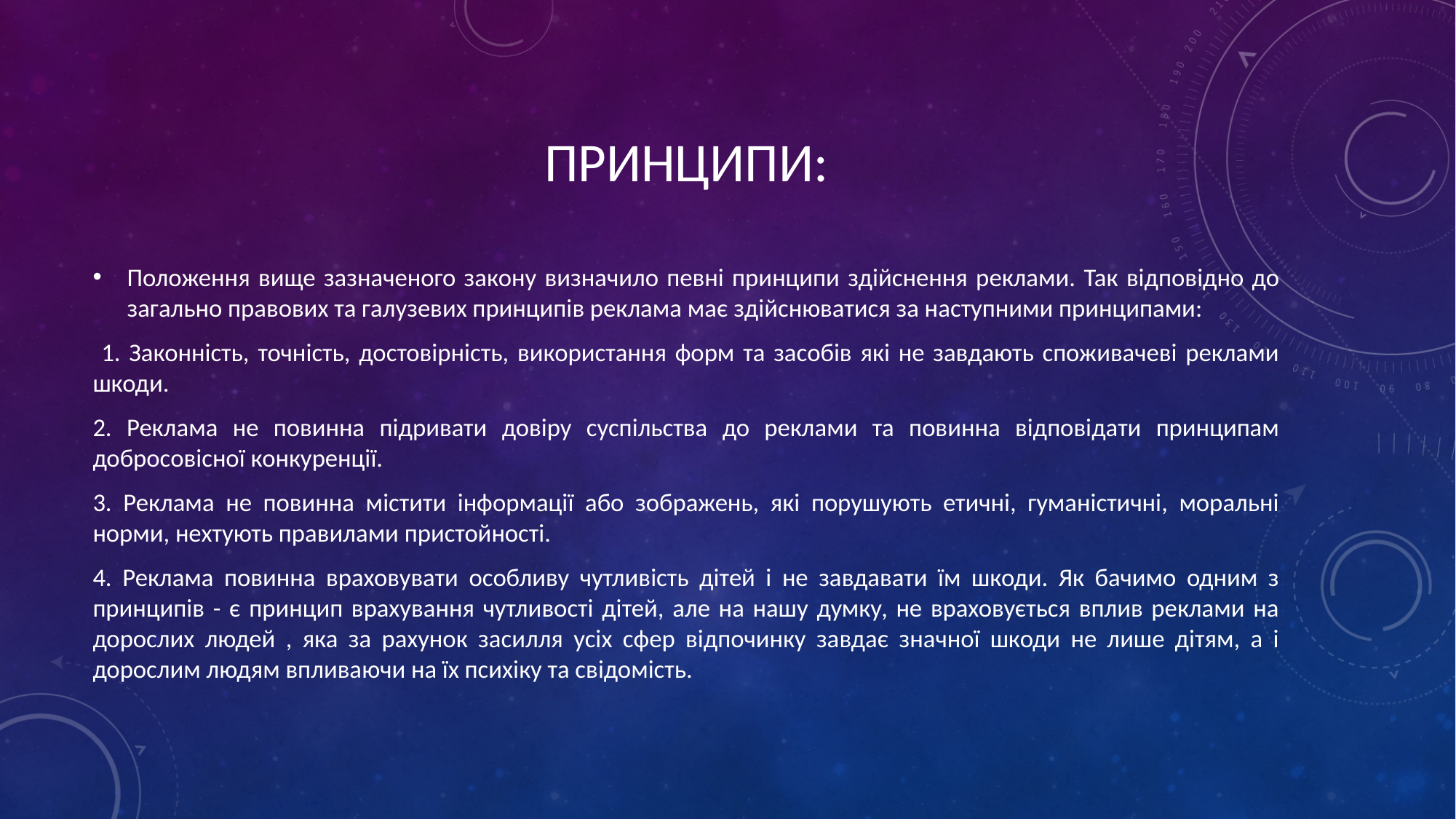

# принципи:
Положення вище зазначеного закону визначило певні принципи здійснення реклами. Так відповідно до загально правових та галузевих принципів реклама має здійснюватися за наступними принципами:
 1. Законність, точність, достовірність, використання форм та засобів які не завдають споживачеві реклами шкоди.
2. Реклама не повинна підривати довіру суспільства до реклами та повинна відповідати принципам добросовісної конкуренції.
3. Реклама не повинна містити інформації або зображень, які порушують етичні, гуманістичні, моральні норми, нехтують правилами пристойності.
4. Реклама повинна враховувати особливу чутливість дітей і не завдавати їм шкоди. Як бачимо одним з принципів - є принцип врахування чутливості дітей, але на нашу думку, не враховується вплив реклами на дорослих людей , яка за рахунок засилля усіх сфер відпочинку завдає значної шкоди не лише дітям, а і дорослим людям впливаючи на їх психіку та свідомість.